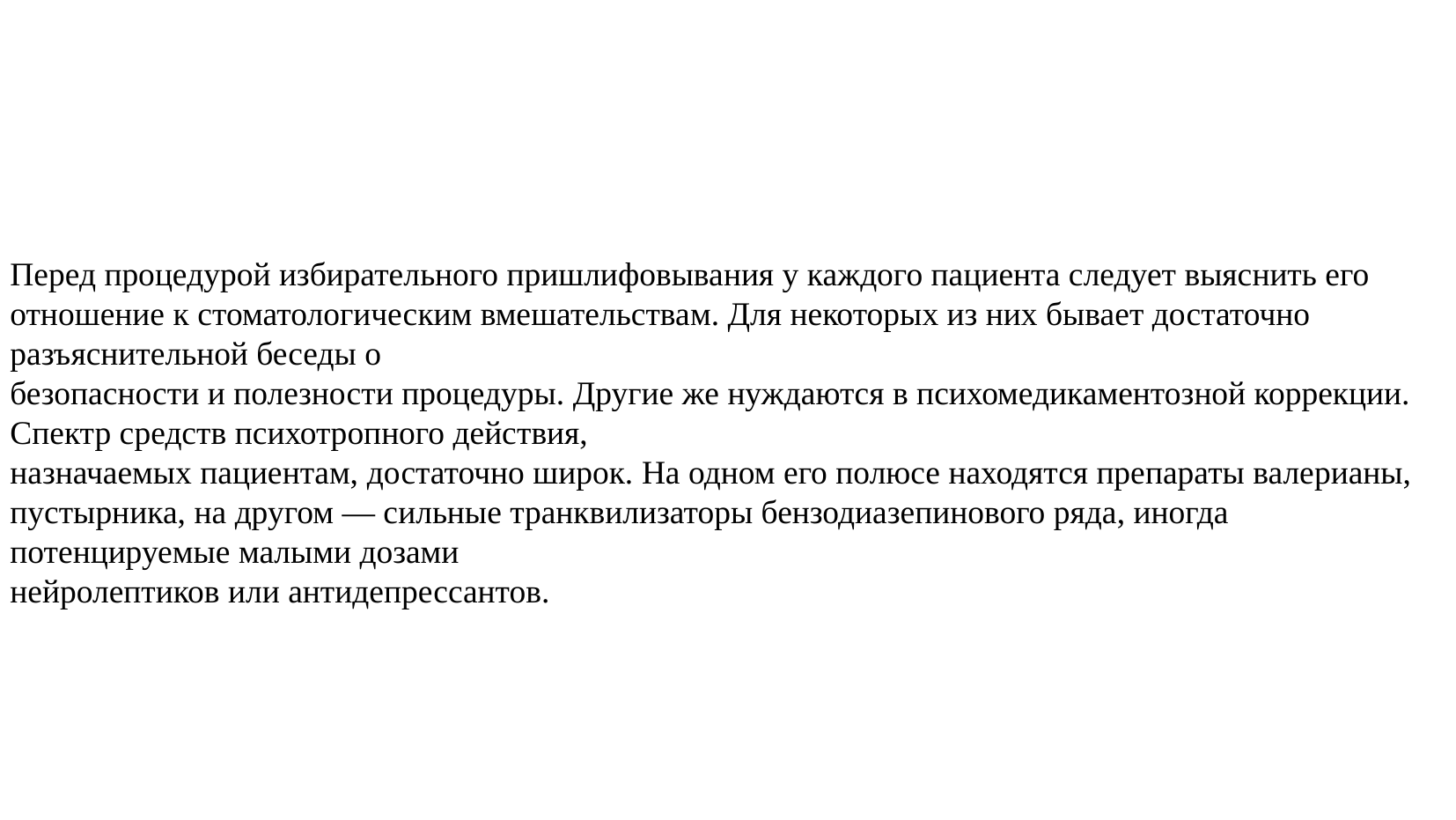

Перед процедурой избирательного пришлифовывания у каждого пациента следует выяснить его отношение к стоматологическим вмешательствам. Для некоторых из них бывает достаточно разъяснительной беседы о
безопасности и полезности процедуры. Другие же нуждаются в психомедикаментозной коррекции. Спектр средств психотропного действия,
назначаемых пациентам, достаточно широк. На одном его полюсе находятся препараты валерианы, пустырника, на другом — сильные транквилизаторы бензодиазепинового ряда, иногда потенцируемые малыми дозами
нейролептиков или антидепрессантов.